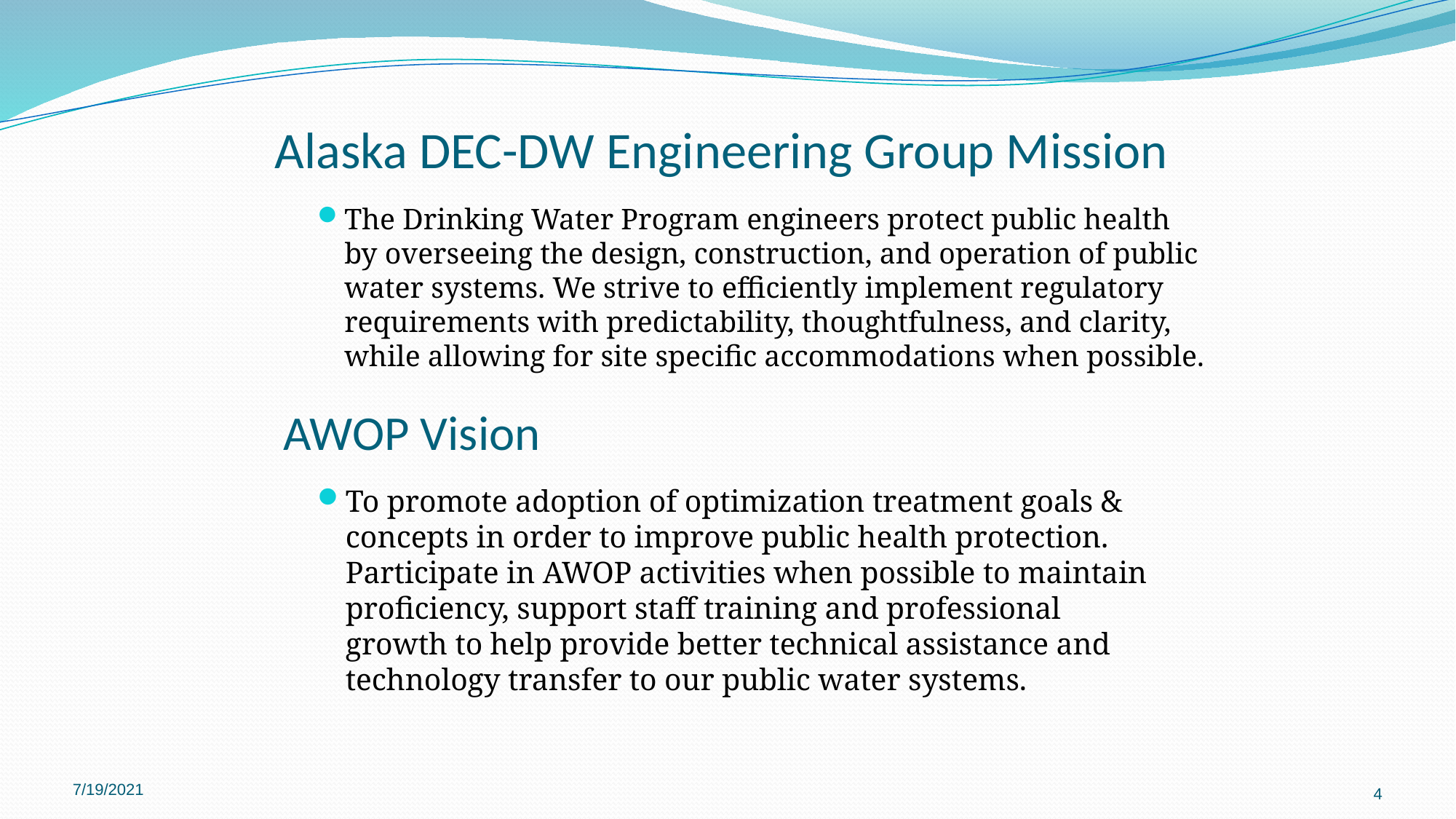

# Alaska DEC-DW Engineering Group Mission
The Drinking Water Program engineers protect public health by overseeing the design, construction, and operation of public water systems. We strive to efficiently implement regulatory requirements with predictability, thoughtfulness, and clarity, while allowing for site specific accommodations when possible.
AWOP Vision
To promote adoption of optimization treatment goals & concepts in order to improve public health protection. Participate in AWOP activities when possible to maintain proficiency, support staff training and professional growth to help provide better technical assistance and technology transfer to our public water systems.

7/19/2021
4